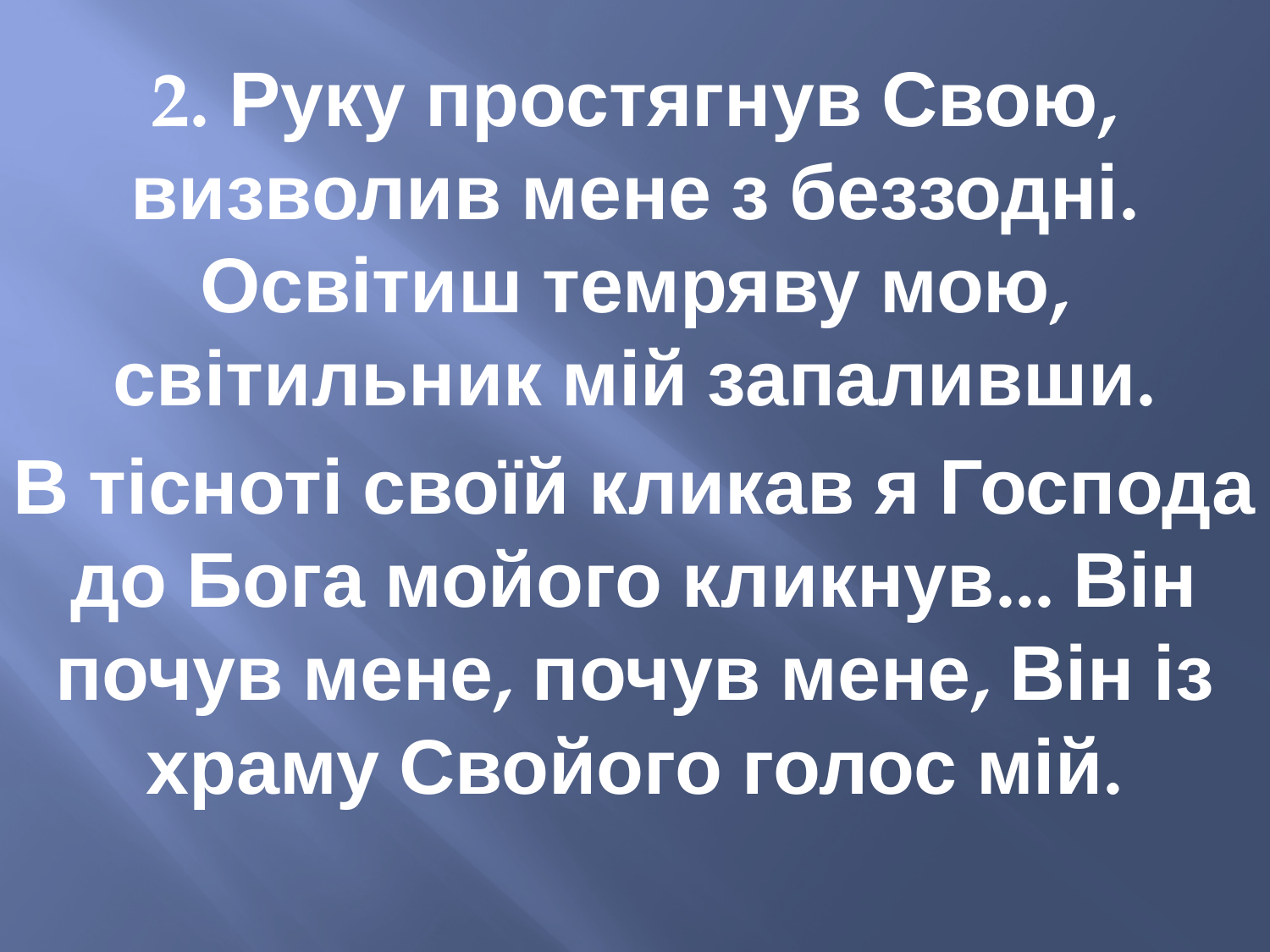

2. Руку простягнув Свою, визволив мене з беззодні. Освітиш темряву мою, світильник мій запаливши.
В тісноті своїй кликав я Господа до Бога мойого кликнув... Він почув мене, почув мене, Він із храму Свойого голос мій.